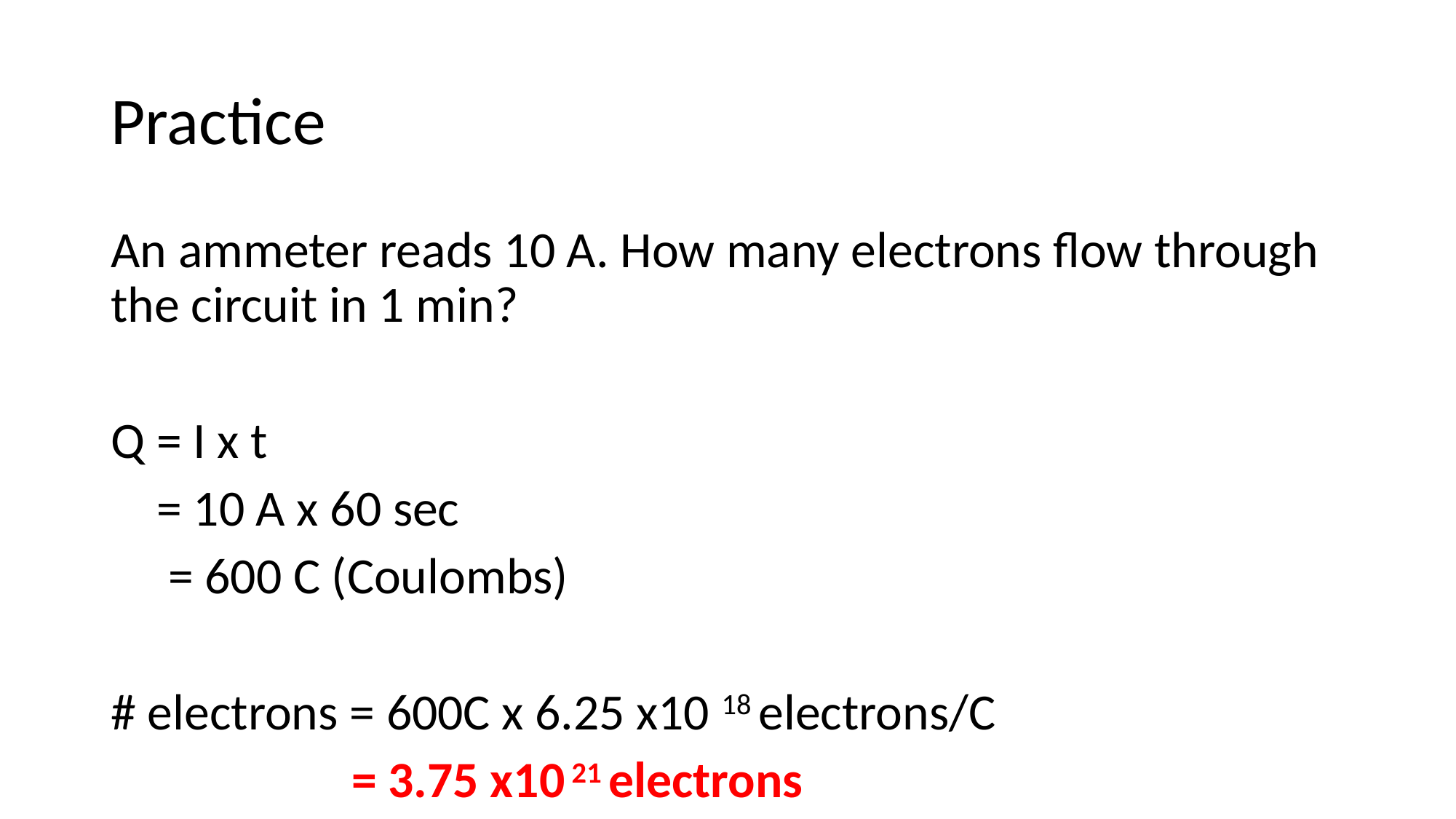

# Practice
An ammeter reads 10 A. How many electrons flow through the circuit in 1 min?

Q = I x t
    = 10 A x 60 sec
     = 600 C (Coulombs)

# electrons = 600C x 6.25 x10 18 electrons/C
                     = 3.75 x10 21 electrons